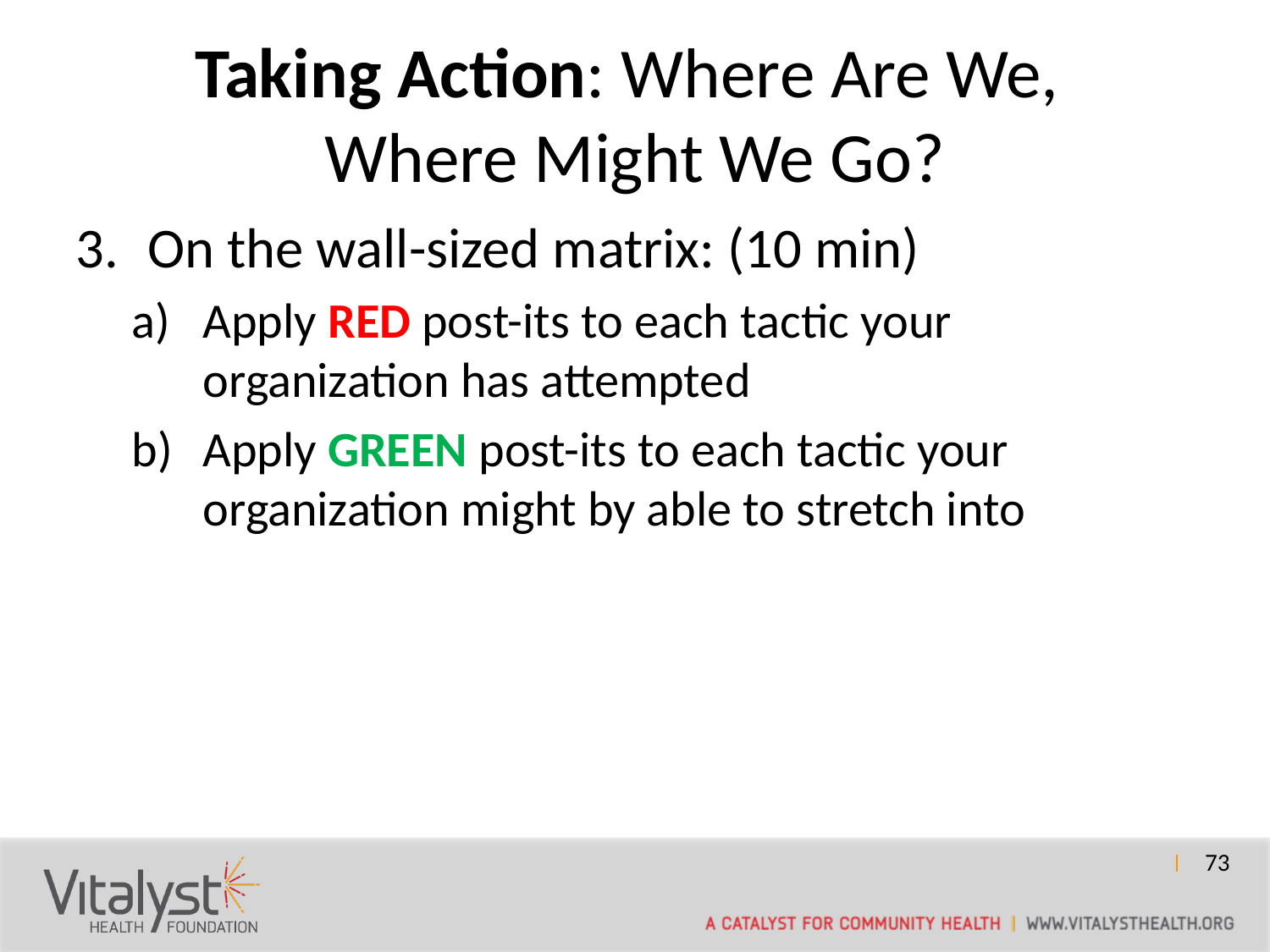

# Taking Action: Where Are We, Where Might We Go?
On the wall-sized matrix: (10 min)
Apply RED post-its to each tactic your organization has attempted
Apply GREEN post-its to each tactic your organization might by able to stretch into